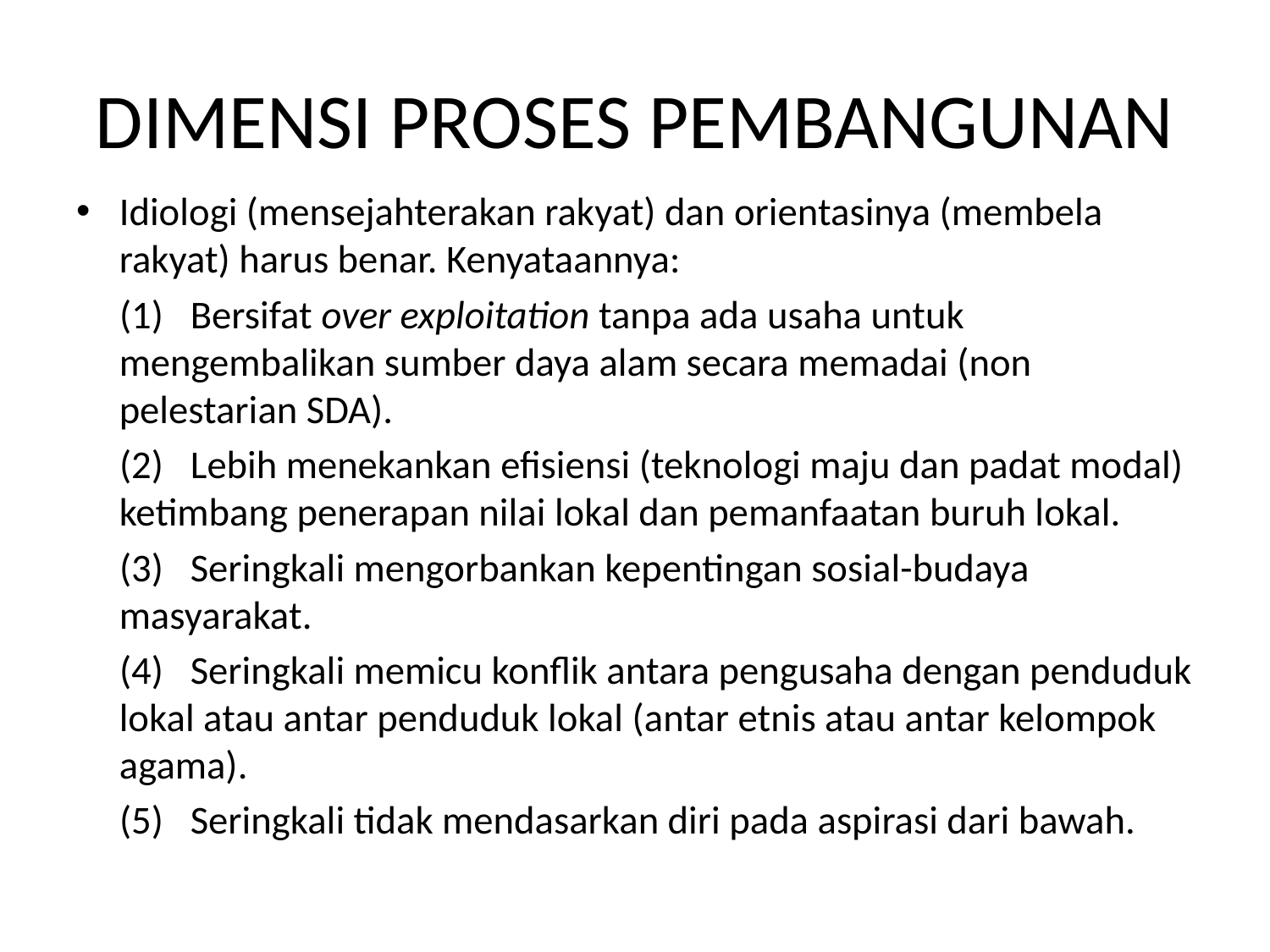

# DIMENSI PROSES PEMBANGUNAN
Idiologi (mensejahterakan rakyat) dan orientasinya (membela rakyat) harus benar. Kenyataannya:
(1)   Bersifat over exploitation tanpa ada usaha untuk mengembalikan sumber daya alam secara memadai (non pelestarian SDA).
(2)   Lebih menekankan efisiensi (teknologi maju dan padat modal) ketimbang penerapan nilai lokal dan pemanfaatan buruh lokal.
(3)   Seringkali mengorbankan kepentingan sosial-budaya masyarakat.
(4)   Seringkali memicu konflik antara pengusaha dengan penduduk lokal atau antar penduduk lokal (antar etnis atau antar kelompok agama).
(5)   Seringkali tidak mendasarkan diri pada aspirasi dari bawah.